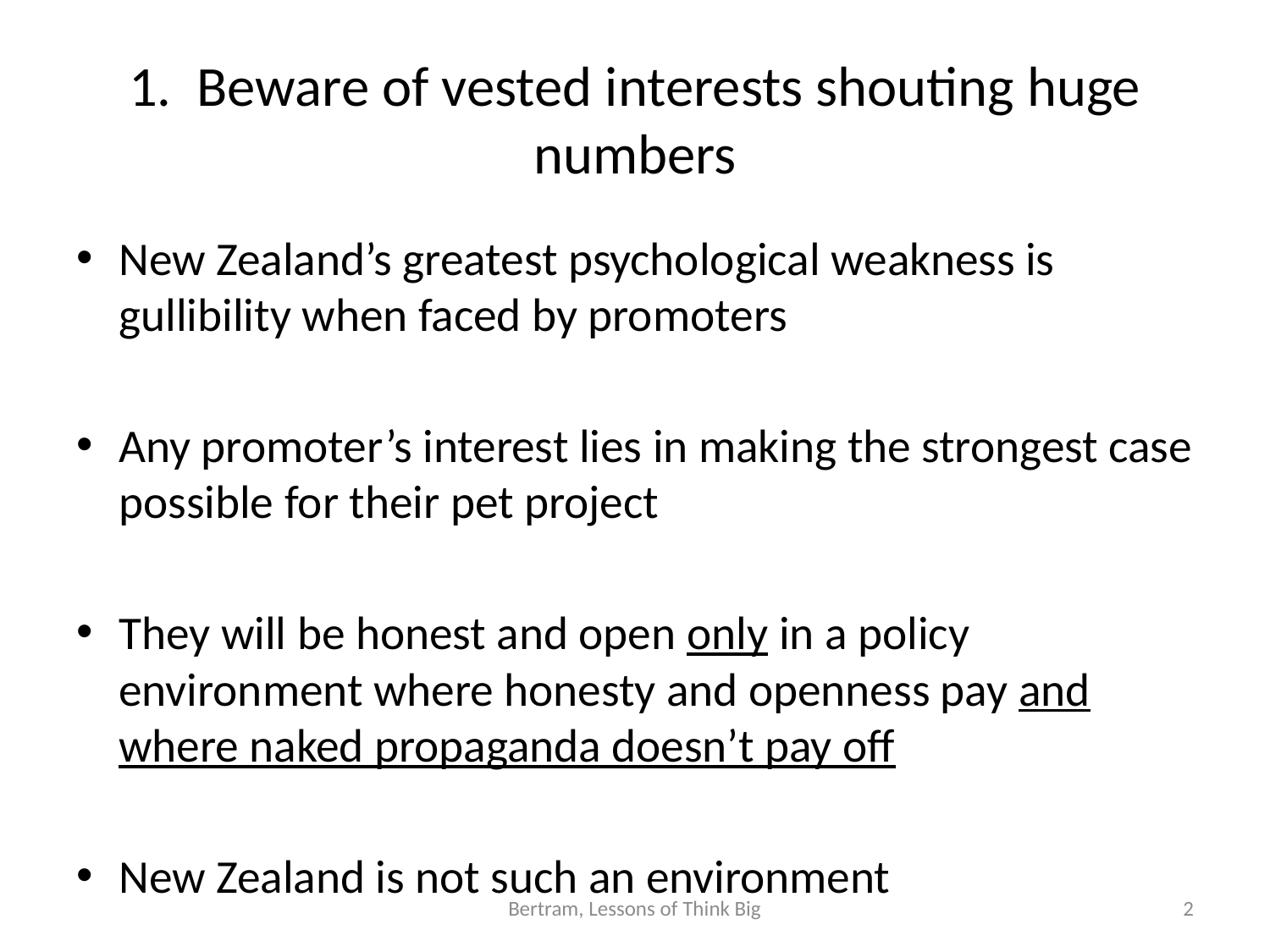

# 1.  Beware of vested interests shouting huge numbers
New Zealand’s greatest psychological weakness is gullibility when faced by promoters

Any promoter’s interest lies in making the strongest case possible for their pet project

They will be honest and open only in a policy environment where honesty and openness pay and where naked propaganda doesn’t pay off

New Zealand is not such an environment
Bertram, Lessons of Think Big
2